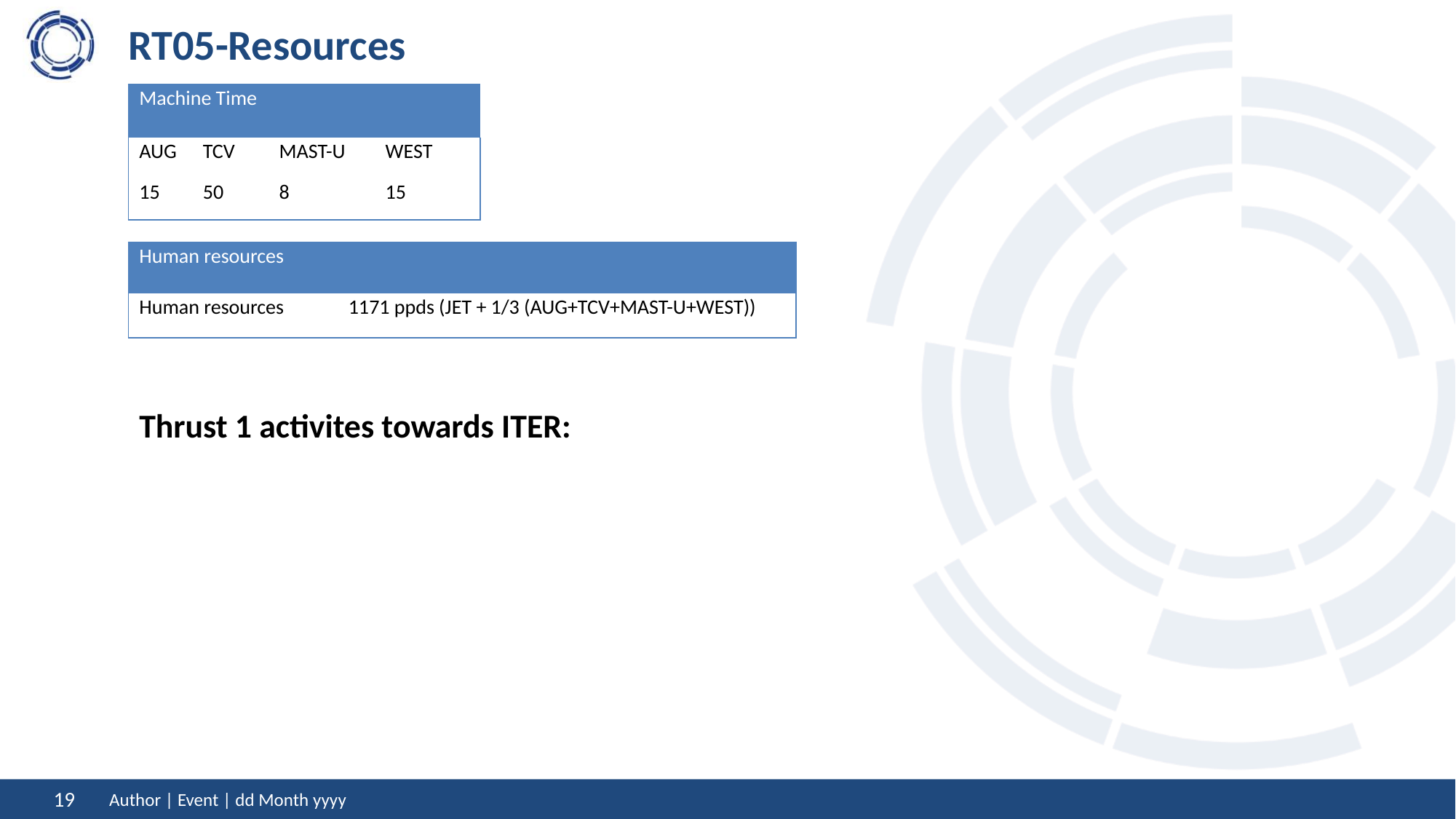

# RT05-Resources
| Machine Time |  |  |  |
| --- | --- | --- | --- |
| AUG | TCV | MAST-U | WEST |
| 15 | 50 | 8 | 15 |
| Human resources |  |
| --- | --- |
| Human resources | 1171 ppds (JET + 1/3 (AUG+TCV+MAST-U+WEST)) |
Thrust 1 activites towards ITER:

Author | Event | dd Month yyyy
19